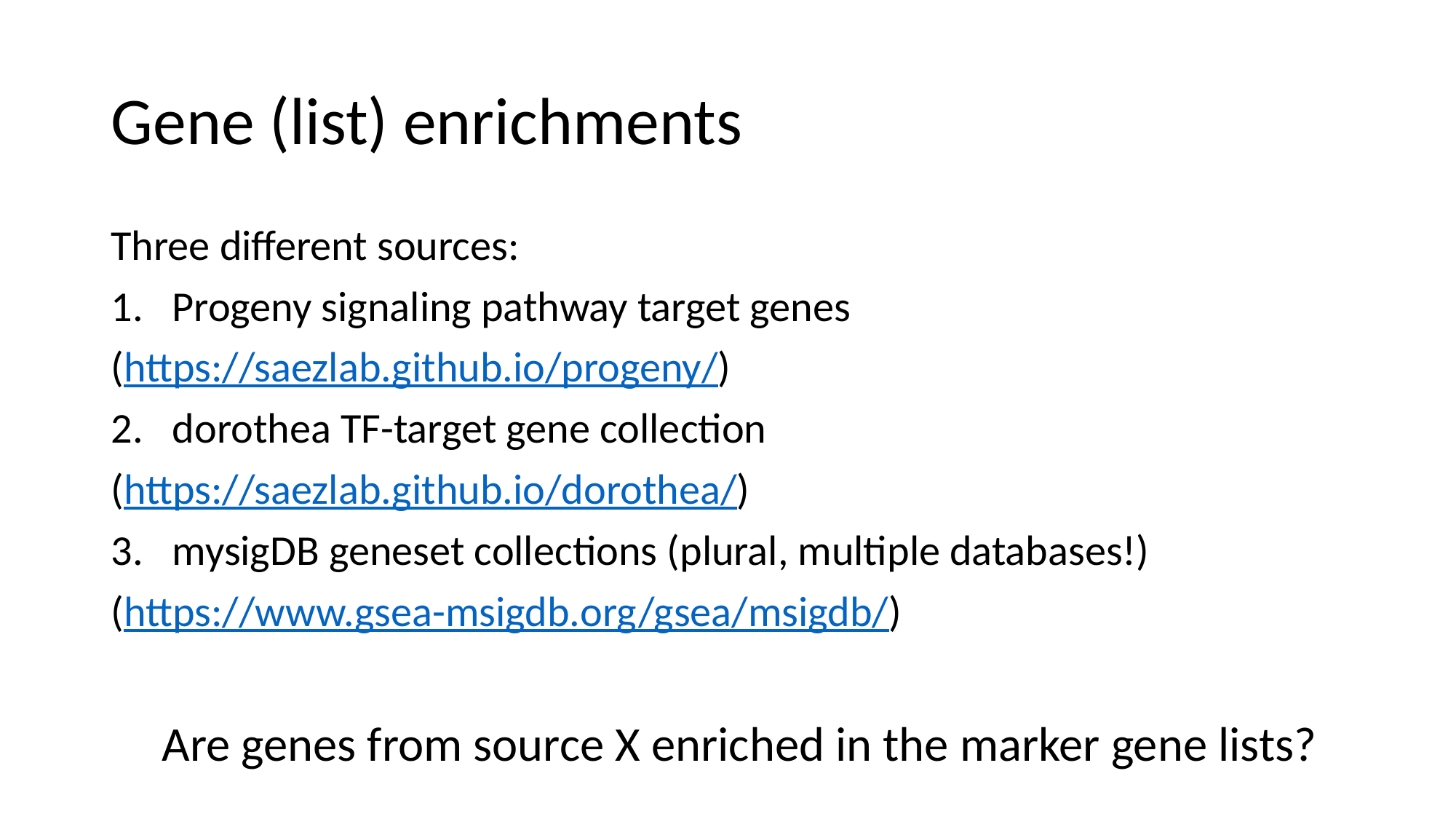

# Gene (list) enrichments
Three different sources:
Progeny signaling pathway target genes
(https://saezlab.github.io/progeny/)
dorothea TF-target gene collection
(https://saezlab.github.io/dorothea/)
mysigDB geneset collections (plural, multiple databases!)
(https://www.gsea-msigdb.org/gsea/msigdb/)
Are genes from source X enriched in the marker gene lists?